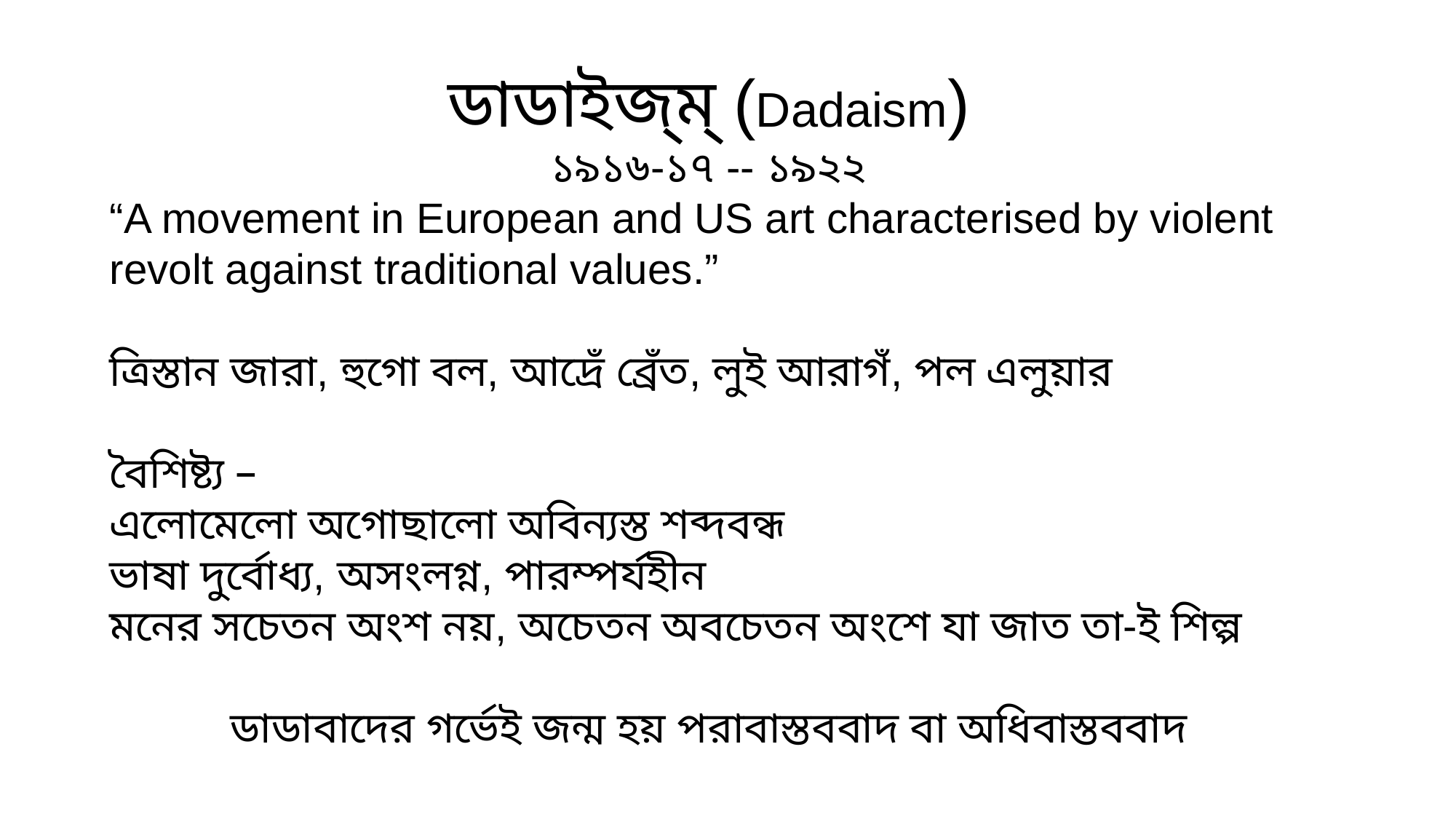

ডাডাইজ্‌ম্‌ (Dadaism)
১৯১৬-১৭ -- ১৯২২
“A movement in European and US art characterised by violent revolt against traditional values.”

ত্রিস্তান জারা, হুগো বল, আদ্রেঁ ব্রেঁত, লুই আরাগঁ, পল এলুয়ার

বৈশিষ্ট্য –
এলোমেলো অগোছালো অবিন্যস্ত শব্দবন্ধ
ভাষা দুর্বোধ্য, অসংলগ্ন, পারম্পর্যহীন
মনের সচেতন অংশ নয়, অচেতন অবচেতন অংশে যা জাত তা-ই শিল্প

ডাডাবাদের গর্ভেই জন্ম হয় পরাবাস্তববাদ বা অধিবাস্তববাদ